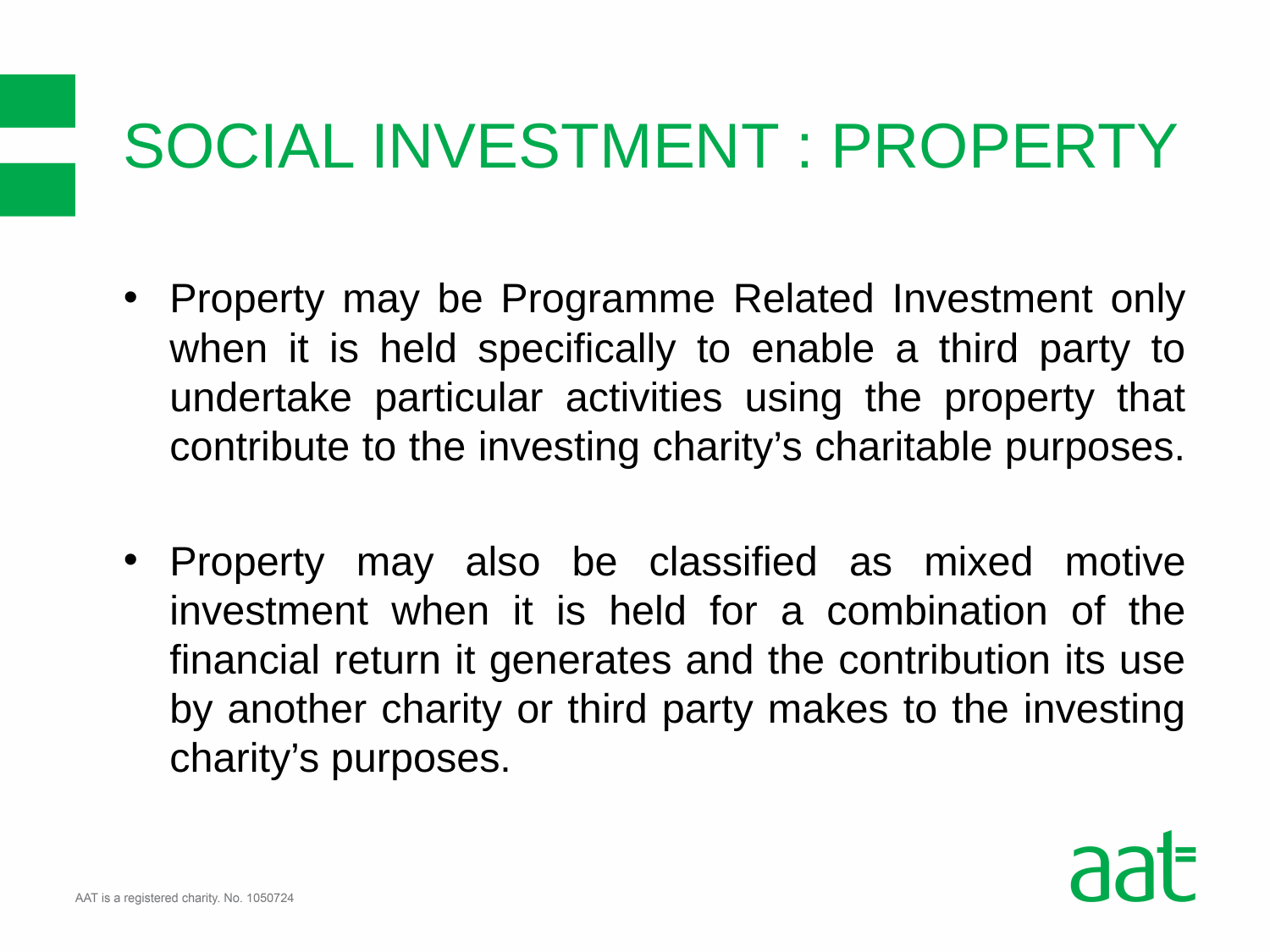

# SOCIAL INVESTMENT : PROPERTY
Property may be Programme Related Investment only when it is held specifically to enable a third party to undertake particular activities using the property that contribute to the investing charity’s charitable purposes.

Property may also be classified as mixed motive investment when it is held for a combination of the financial return it generates and the contribution its use by another charity or third party makes to the investing charity’s purposes.